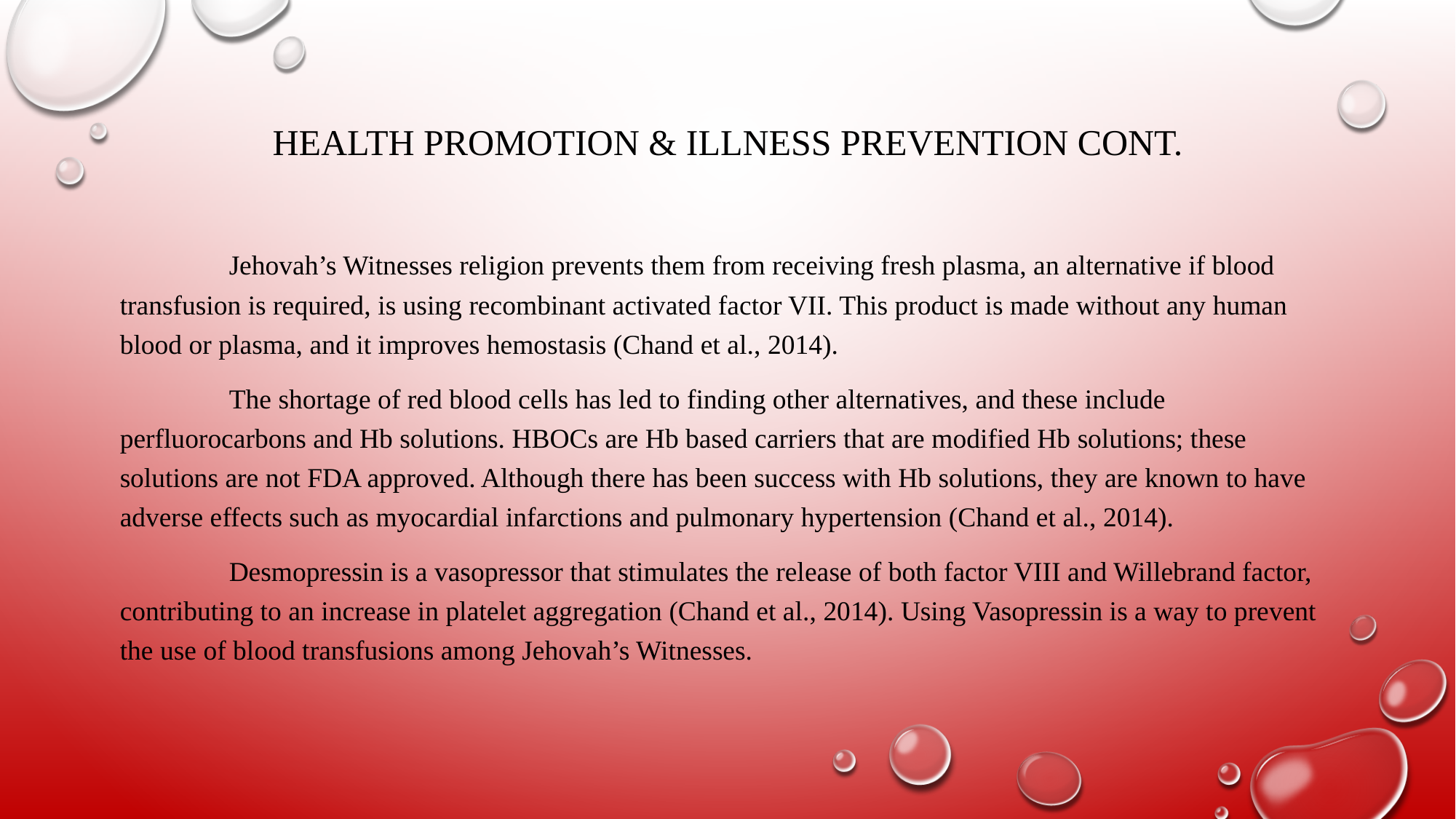

# Health promotion & Illness Prevention Cont.
	Jehovah’s Witnesses religion prevents them from receiving fresh plasma, an alternative if blood transfusion is required, is using recombinant activated factor VII. This product is made without any human blood or plasma, and it improves hemostasis (Chand et al., 2014).
	The shortage of red blood cells has led to finding other alternatives, and these include perfluorocarbons and Hb solutions. HBOCs are Hb based carriers that are modified Hb solutions; these solutions are not FDA approved. Although there has been success with Hb solutions, they are known to have adverse effects such as myocardial infarctions and pulmonary hypertension (Chand et al., 2014).
	Desmopressin is a vasopressor that stimulates the release of both factor VIII and Willebrand factor, contributing to an increase in platelet aggregation (Chand et al., 2014). Using Vasopressin is a way to prevent the use of blood transfusions among Jehovah’s Witnesses.